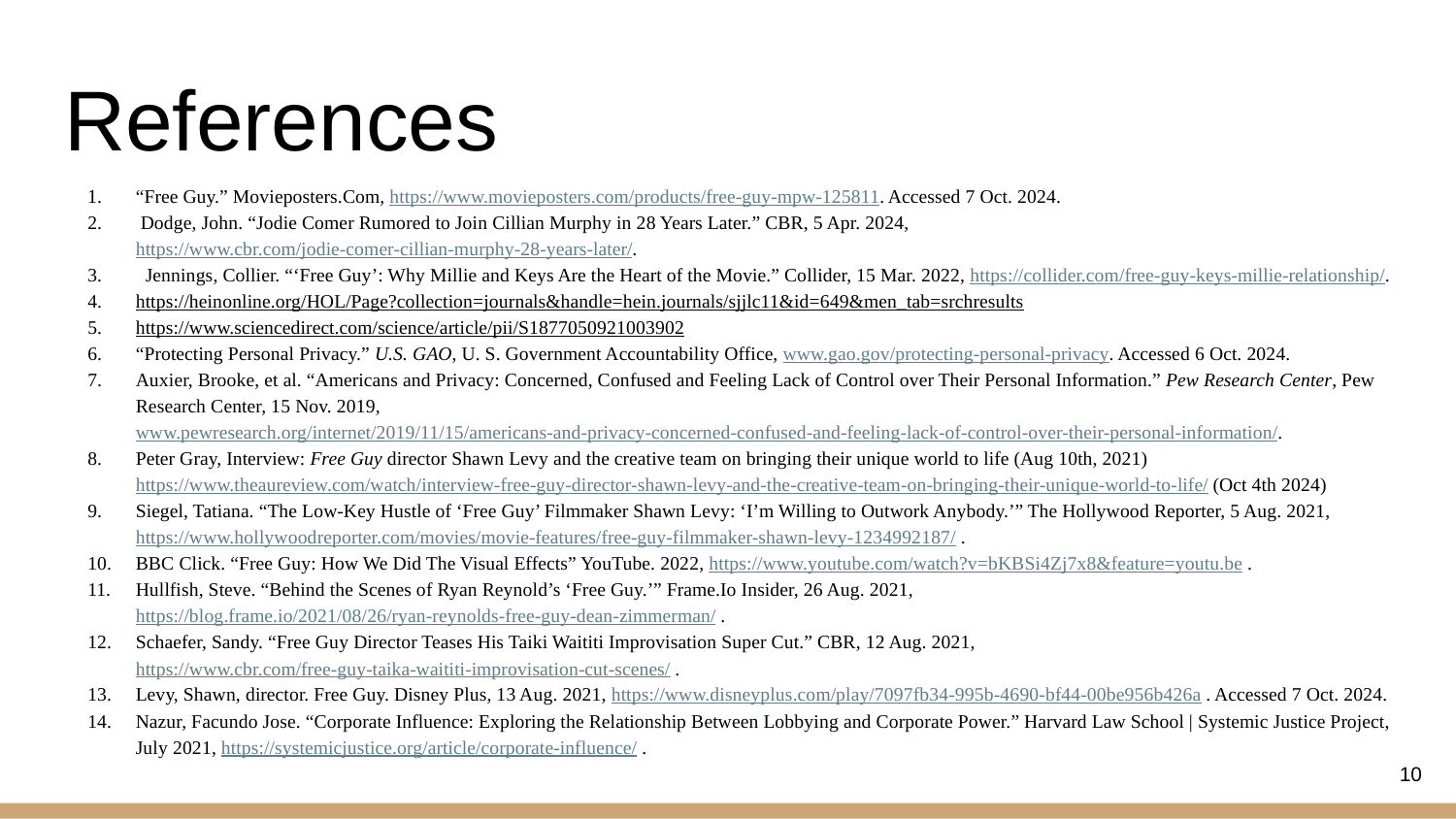

# References
“Free Guy.” Movieposters.Com, https://www.movieposters.com/products/free-guy-mpw-125811. Accessed 7 Oct. 2024.
 Dodge, John. “Jodie Comer Rumored to Join Cillian Murphy in 28 Years Later.” CBR, 5 Apr. 2024, https://www.cbr.com/jodie-comer-cillian-murphy-28-years-later/.
  Jennings, Collier. “‘Free Guy’: Why Millie and Keys Are the Heart of the Movie.” Collider, 15 Mar. 2022, https://collider.com/free-guy-keys-millie-relationship/.
https://heinonline.org/HOL/Page?collection=journals&handle=hein.journals/sjjlc11&id=649&men_tab=srchresults
https://www.sciencedirect.com/science/article/pii/S1877050921003902
“Protecting Personal Privacy.” U.S. GAO, U. S. Government Accountability Office, www.gao.gov/protecting-personal-privacy. Accessed 6 Oct. 2024.
Auxier, Brooke, et al. “Americans and Privacy: Concerned, Confused and Feeling Lack of Control over Their Personal Information.” Pew Research Center, Pew Research Center, 15 Nov. 2019, www.pewresearch.org/internet/2019/11/15/americans-and-privacy-concerned-confused-and-feeling-lack-of-control-over-their-personal-information/.
Peter Gray, Interview: Free Guy director Shawn Levy and the creative team on bringing their unique world to life (Aug 10th, 2021) https://www.theaureview.com/watch/interview-free-guy-director-shawn-levy-and-the-creative-team-on-bringing-their-unique-world-to-life/ (Oct 4th 2024)
Siegel, Tatiana. “The Low-Key Hustle of ‘Free Guy’ Filmmaker Shawn Levy: ‘I’m Willing to Outwork Anybody.’” The Hollywood Reporter, 5 Aug. 2021, https://www.hollywoodreporter.com/movies/movie-features/free-guy-filmmaker-shawn-levy-1234992187/ .
BBC Click. “Free Guy: How We Did The Visual Effects” YouTube. 2022, https://www.youtube.com/watch?v=bKBSi4Zj7x8&feature=youtu.be .
Hullfish, Steve. “Behind the Scenes of Ryan Reynold’s ‘Free Guy.’” Frame.Io Insider, 26 Aug. 2021, https://blog.frame.io/2021/08/26/ryan-reynolds-free-guy-dean-zimmerman/ .
Schaefer, Sandy. “Free Guy Director Teases His Taiki Waititi Improvisation Super Cut.” CBR, 12 Aug. 2021, https://www.cbr.com/free-guy-taika-waititi-improvisation-cut-scenes/ .
Levy, Shawn, director. Free Guy. Disney Plus, 13 Aug. 2021, https://www.disneyplus.com/play/7097fb34-995b-4690-bf44-00be956b426a . Accessed 7 Oct. 2024.
Nazur, Facundo Jose. “Corporate Influence: Exploring the Relationship Between Lobbying and Corporate Power.” Harvard Law School | Systemic Justice Project, July 2021, https://systemicjustice.org/article/corporate-influence/ .
10